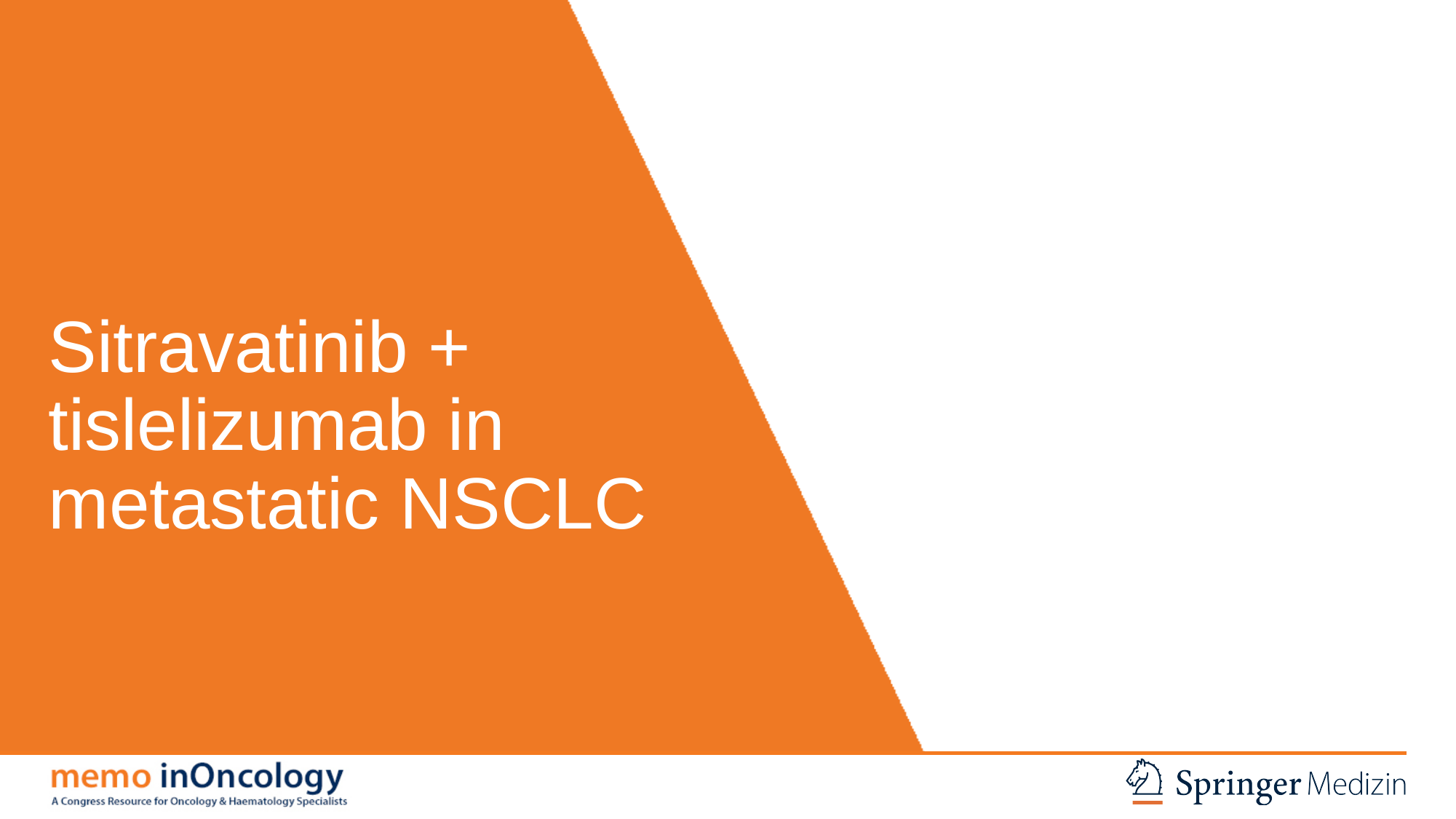

# Sitravatinib + tislelizumab in metastatic NSCLC